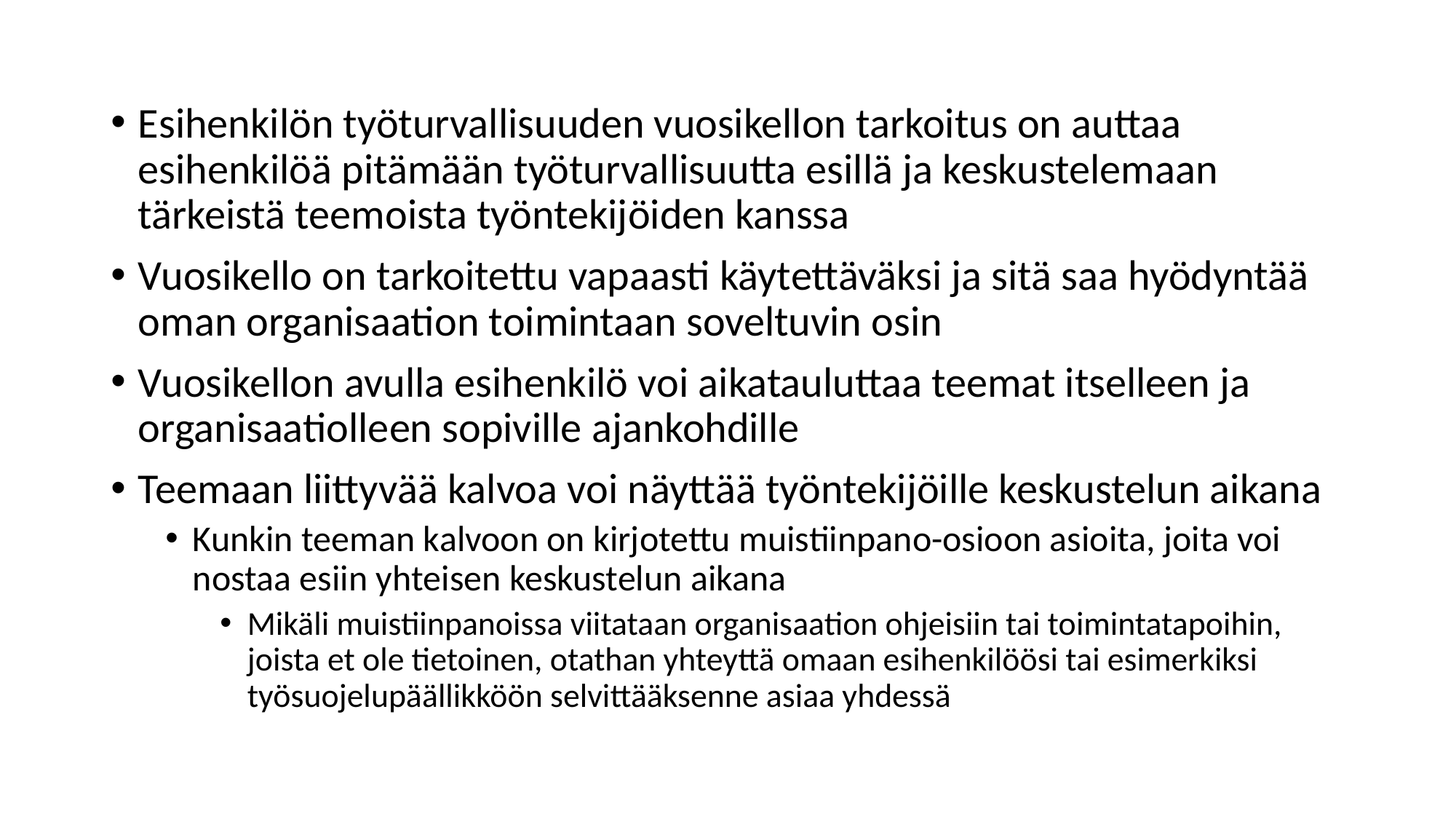

Esihenkilön työturvallisuuden vuosikellon tarkoitus on auttaa esihenkilöä pitämään työturvallisuutta esillä ja keskustelemaan tärkeistä teemoista työntekijöiden kanssa
Vuosikello on tarkoitettu vapaasti käytettäväksi ja sitä saa hyödyntää oman organisaation toimintaan soveltuvin osin
Vuosikellon avulla esihenkilö voi aikatauluttaa teemat itselleen ja organisaatiolleen sopiville ajankohdille
Teemaan liittyvää kalvoa voi näyttää työntekijöille keskustelun aikana
Kunkin teeman kalvoon on kirjotettu muistiinpano-osioon asioita, joita voi nostaa esiin yhteisen keskustelun aikana
Mikäli muistiinpanoissa viitataan organisaation ohjeisiin tai toimintatapoihin, joista et ole tietoinen, otathan yhteyttä omaan esihenkilöösi tai esimerkiksi työsuojelupäällikköön selvittääksenne asiaa yhdessä